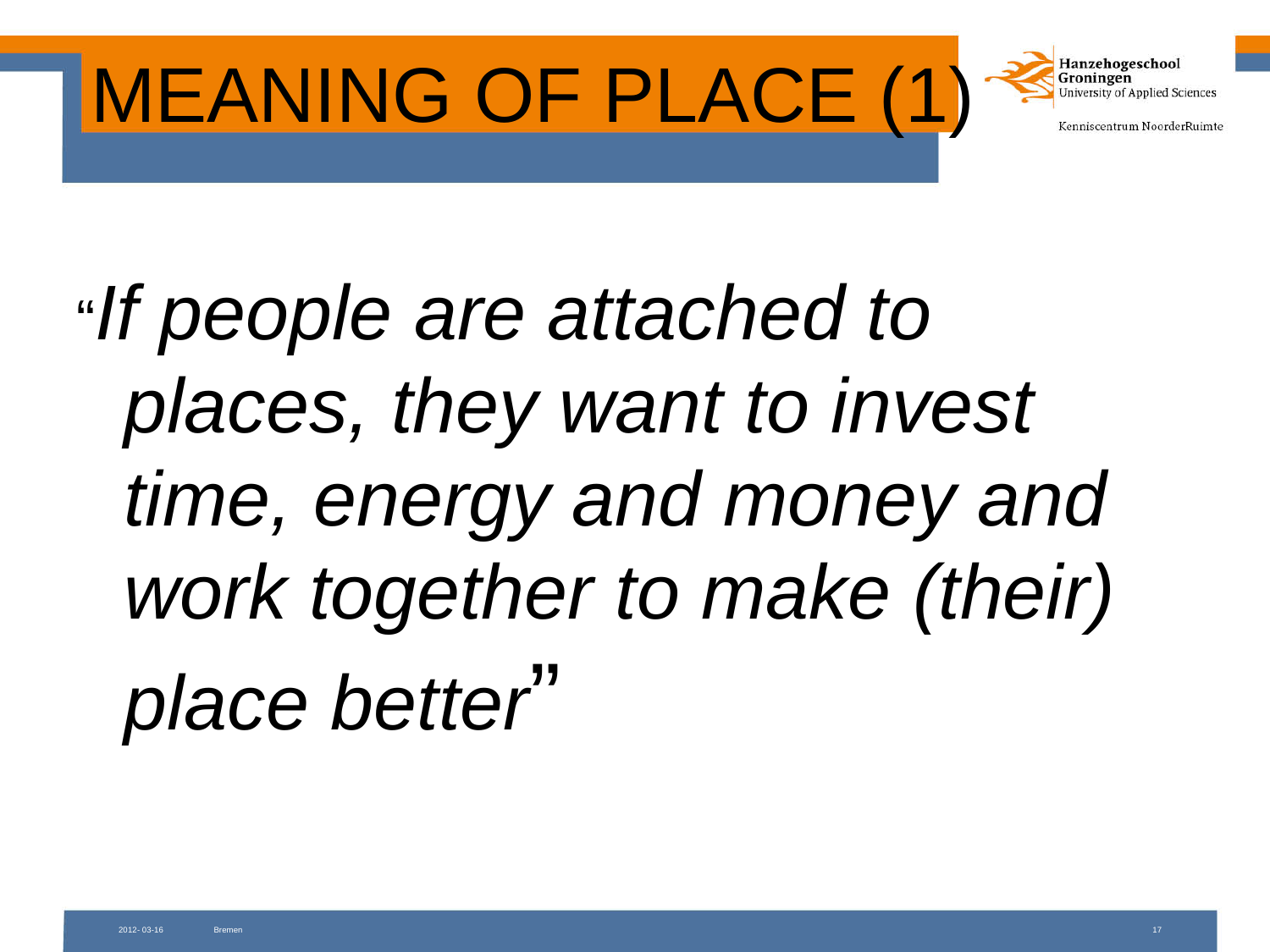

# MEANING OF PLACE (1)
“If people are attached to places, they want to invest time, energy and money and work together to make (their) place better”

2012- 03-16
Bremen
17